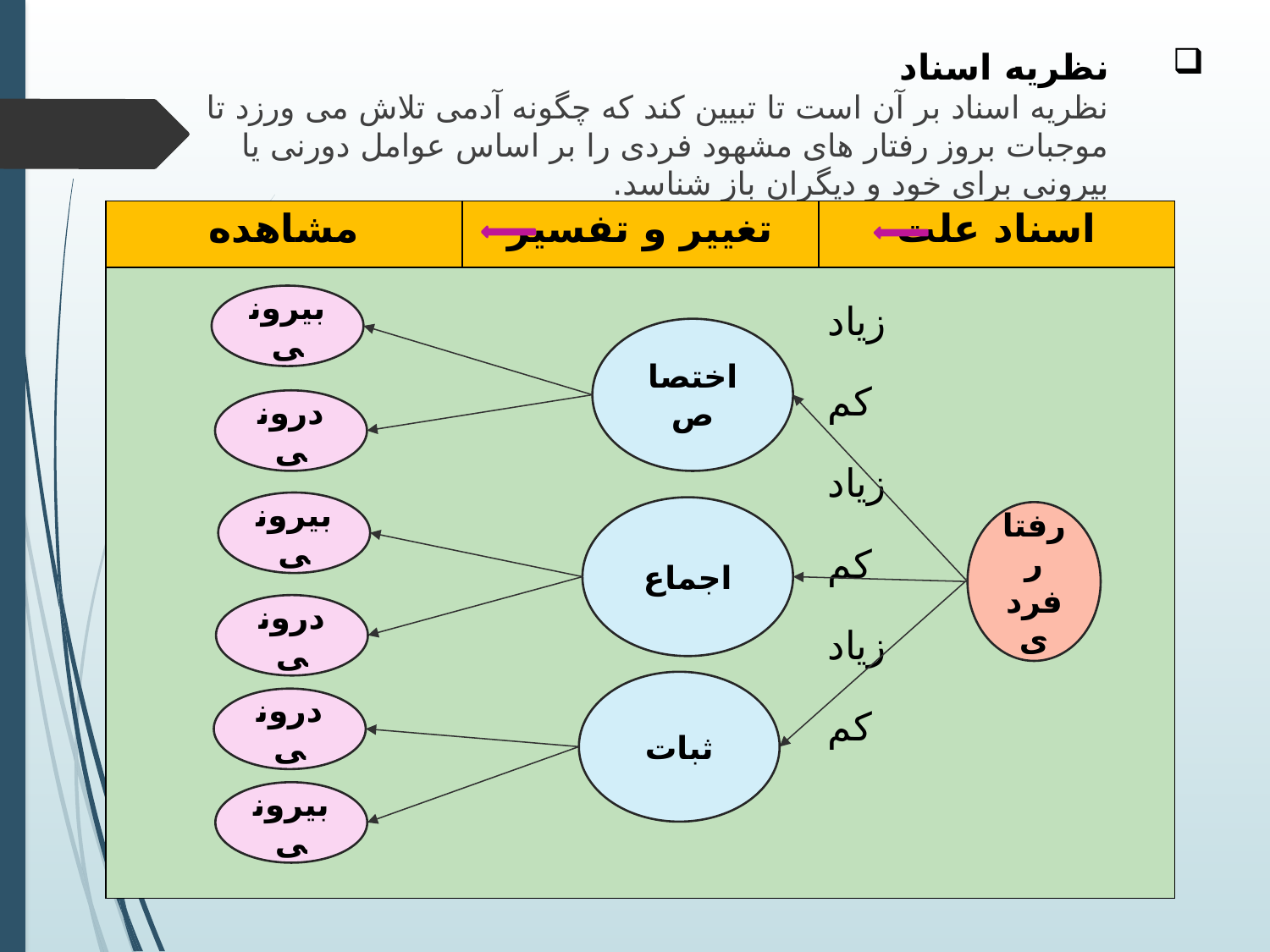

# نظریه اسناد نظریه اسناد بر آن است تا تبیین کند که چگونه آدمی تلاش می ورزد تا موجبات بروز رفتار های مشهود فردی را بر اساس عوامل دورنی یا بیرونی برای خود و دیگران باز شناسد.
| مشاهده | تغییر و تفسیر | اسناد علت |
| --- | --- | --- |
|  |  | زیاد کم زیاد کم زیاد کم |

بیرونی
اختصاص
درونی
بیرونی
اجماع
رفتار فردی
درونی
ثبات
درونی
بیرونی